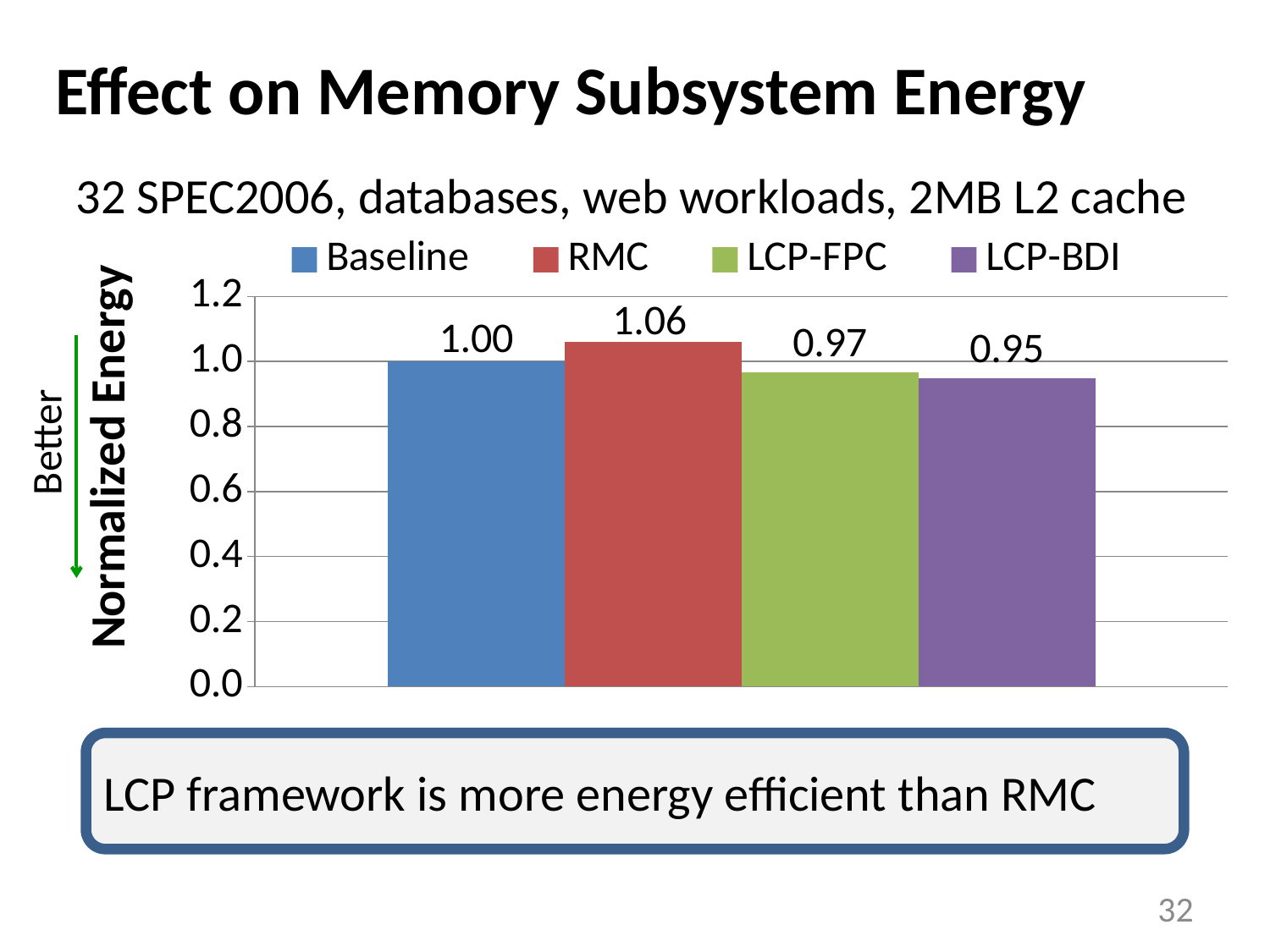

# Effect on Memory Subsystem Energy
32 SPEC2006, databases, web workloads, 2MB L2 cache

### Chart

| Category | Baseline | RMC | LCP-FPC | LCP-BDI |
|---|---|---|---|---|
| GeoMean | 1.0 | 1.061130084952822 | 0.9663453435122583 | 0.9475598714932942 |
Better
LCP framework is more energy efficient than RMC
32